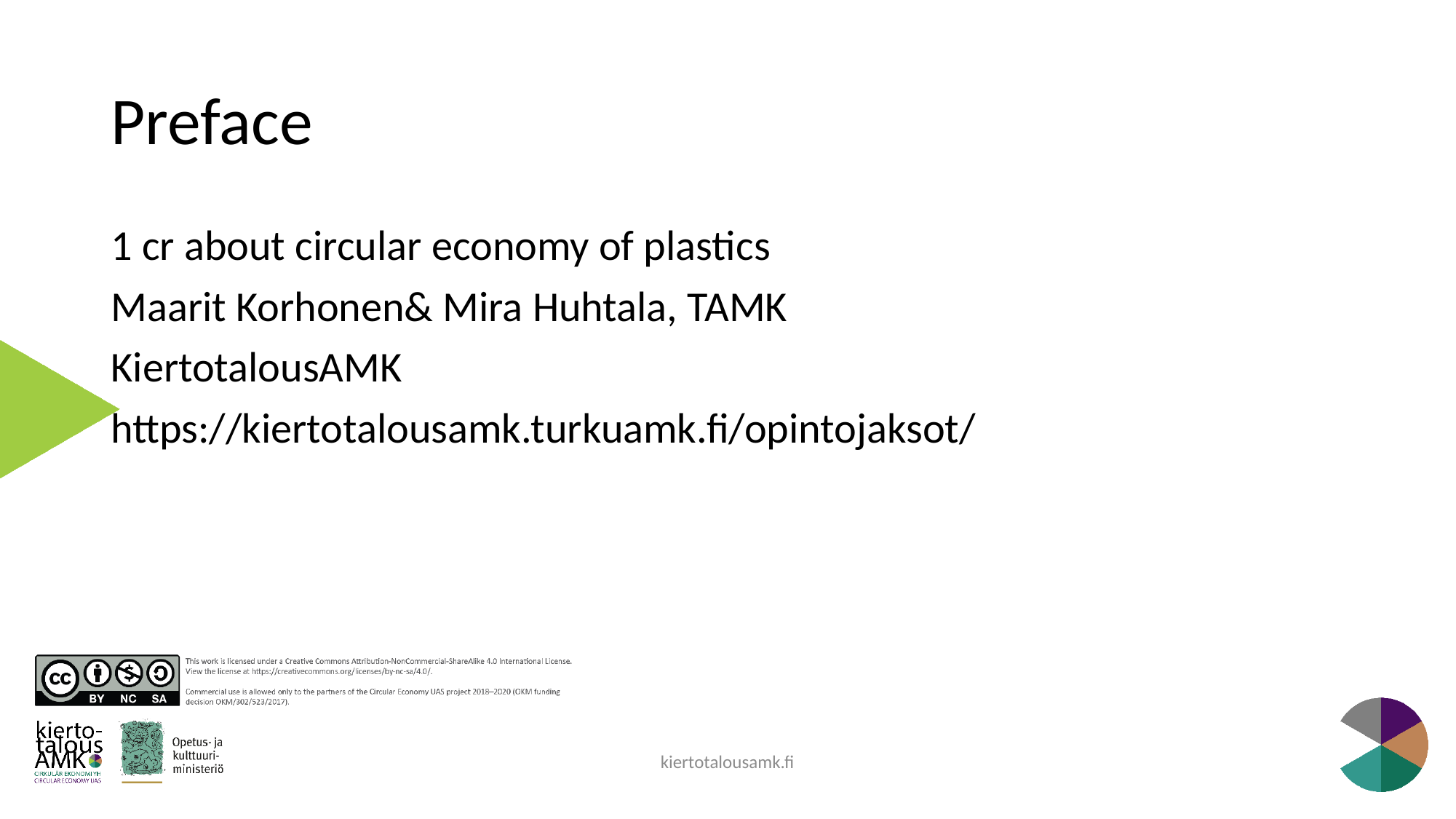

# Preface
1 cr about circular economy of plastics
Maarit Korhonen& Mira Huhtala, TAMK
KiertotalousAMK
https://kiertotalousamk.turkuamk.fi/opintojaksot/
kiertotalousamk.fi